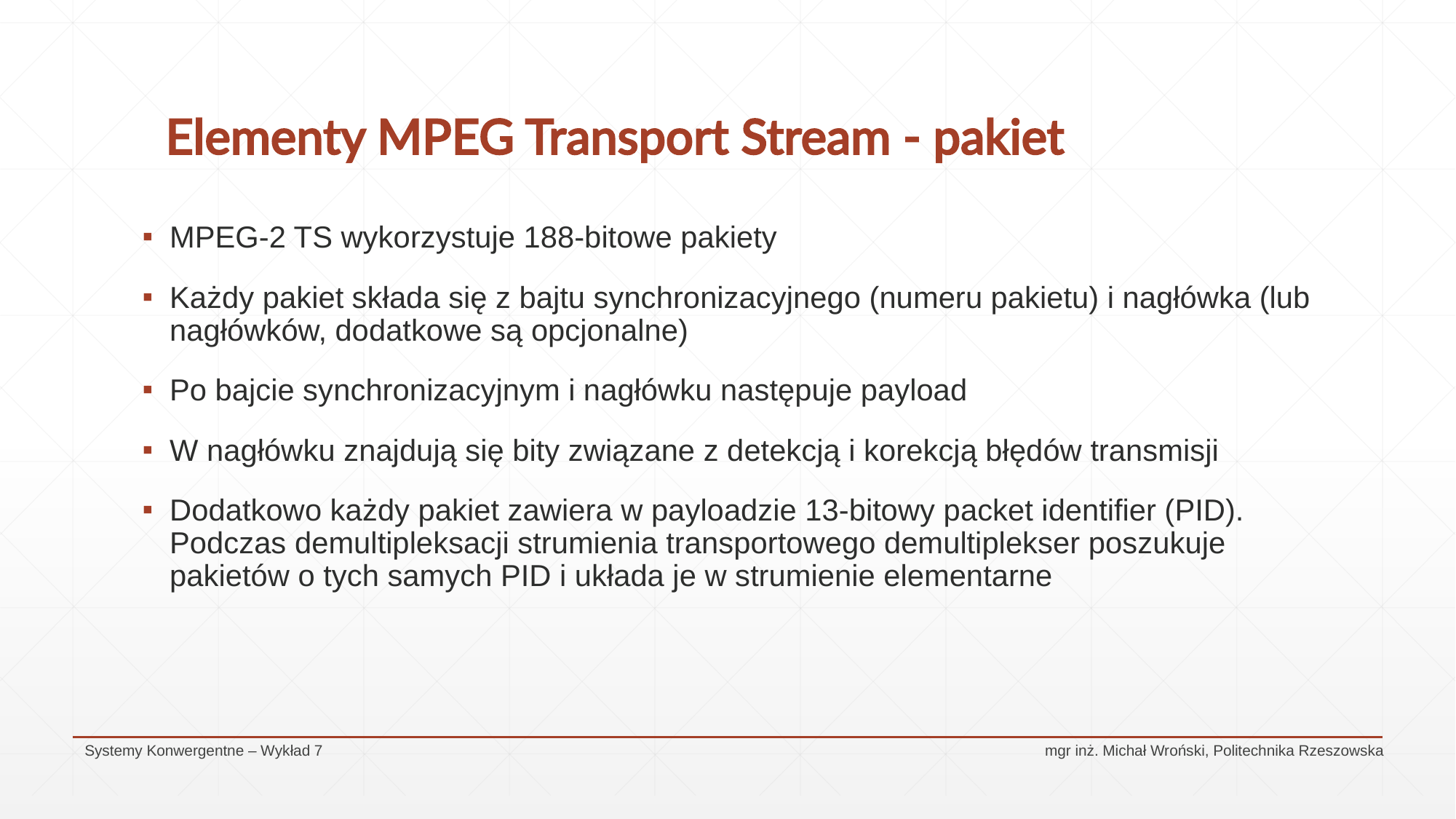

# Elementy MPEG Transport Stream - pakiet
MPEG-2 TS wykorzystuje 188-bitowe pakiety
Każdy pakiet składa się z bajtu synchronizacyjnego (numeru pakietu) i nagłówka (lub nagłówków, dodatkowe są opcjonalne)
Po bajcie synchronizacyjnym i nagłówku następuje payload
W nagłówku znajdują się bity związane z detekcją i korekcją błędów transmisji
Dodatkowo każdy pakiet zawiera w payloadzie 13-bitowy packet identifier (PID). Podczas demultipleksacji strumienia transportowego demultiplekser poszukuje pakietów o tych samych PID i układa je w strumienie elementarne
Systemy Konwergentne – Wykład 7					                                               mgr inż. Michał Wroński, Politechnika Rzeszowska